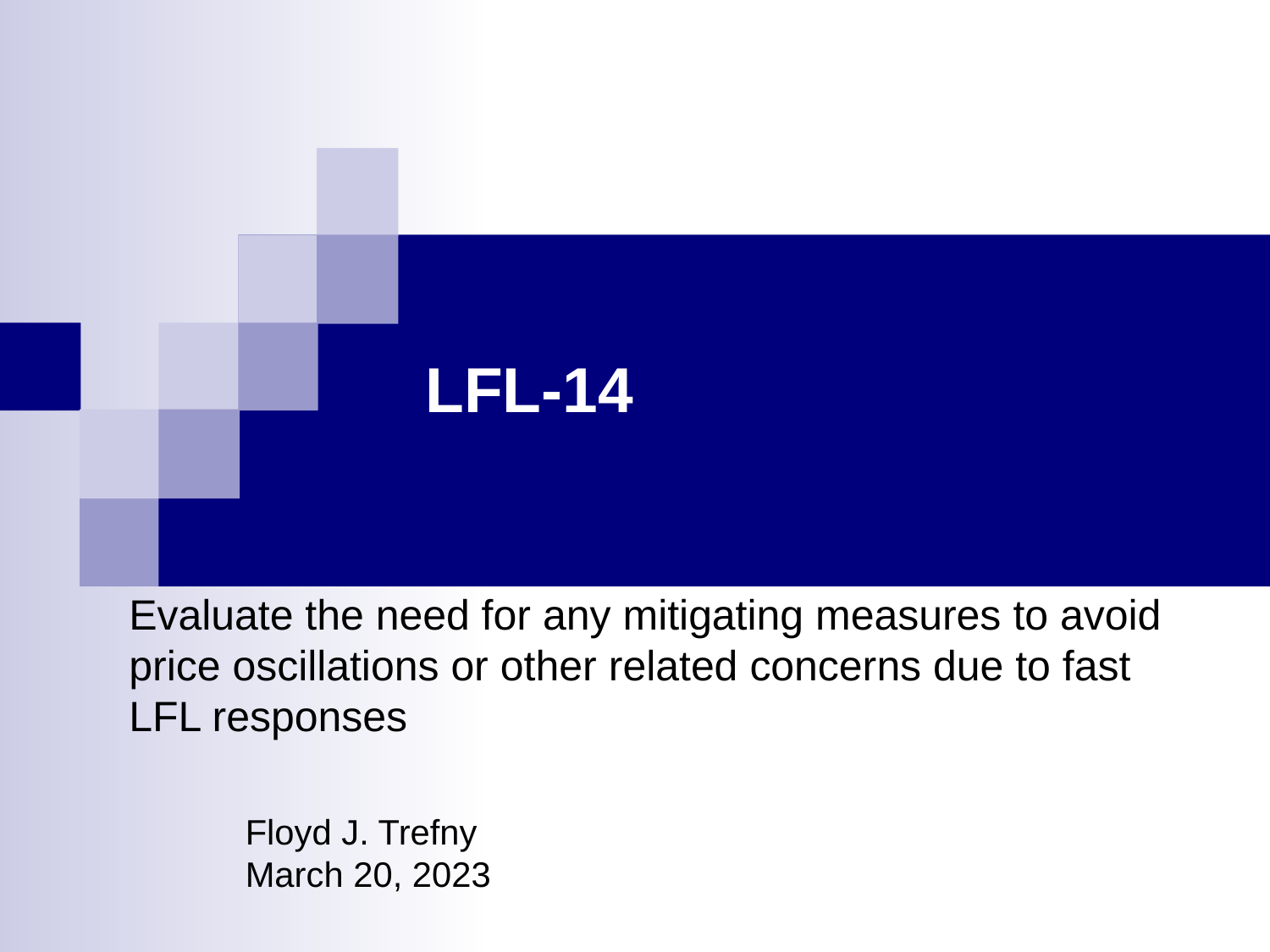

# LFL-14
Evaluate the need for any mitigating measures to avoid price oscillations or other related concerns due to fast LFL responses
Floyd J. Trefny
March 20, 2023